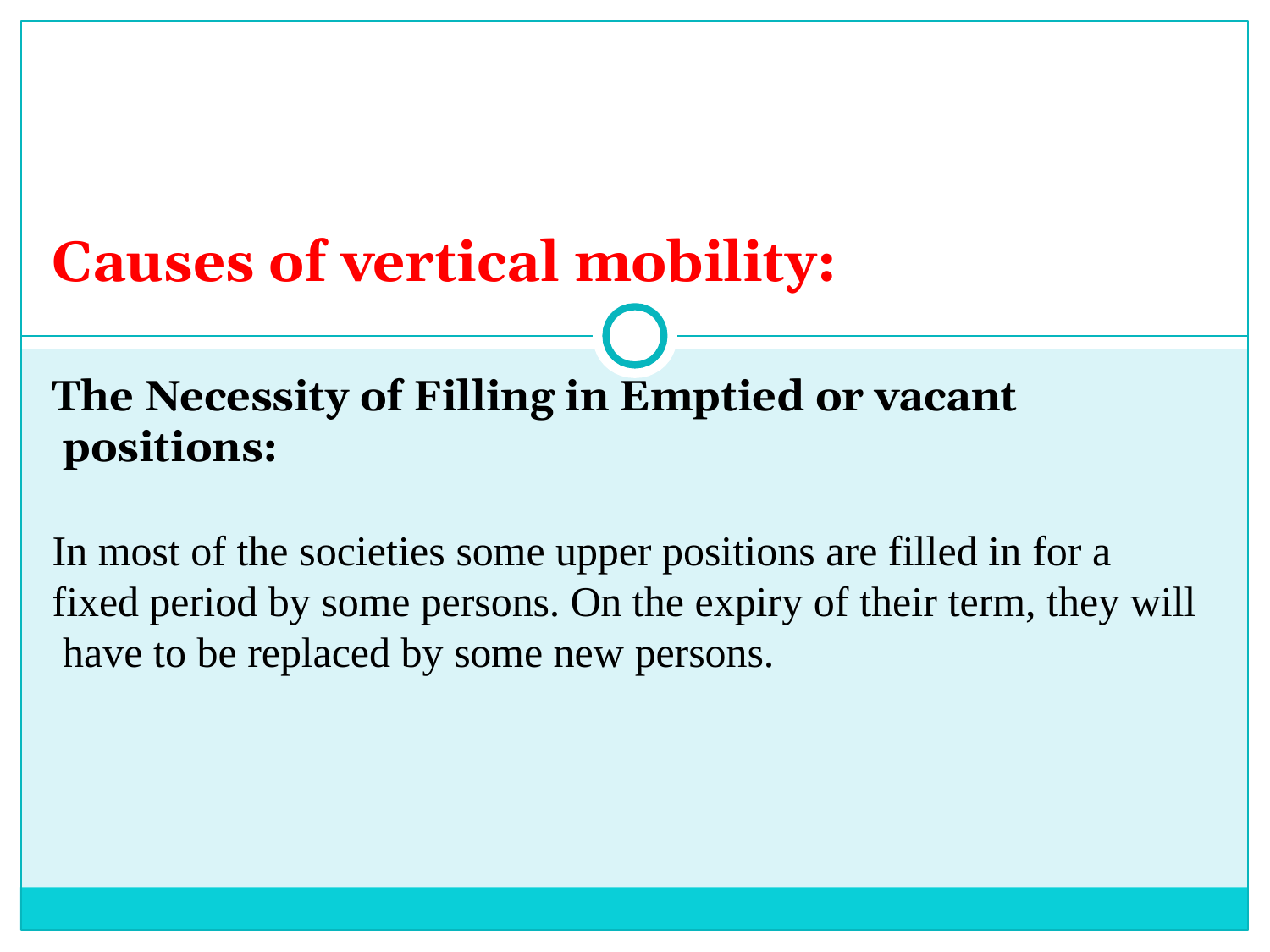

# Causes of vertical mobility:
The Necessity of Filling in Emptied or vacant  positions:

In most of the societies some upper positions are filled in for a  fixed period by some persons. On the expiry of their term, they will  have to be replaced by some new persons.